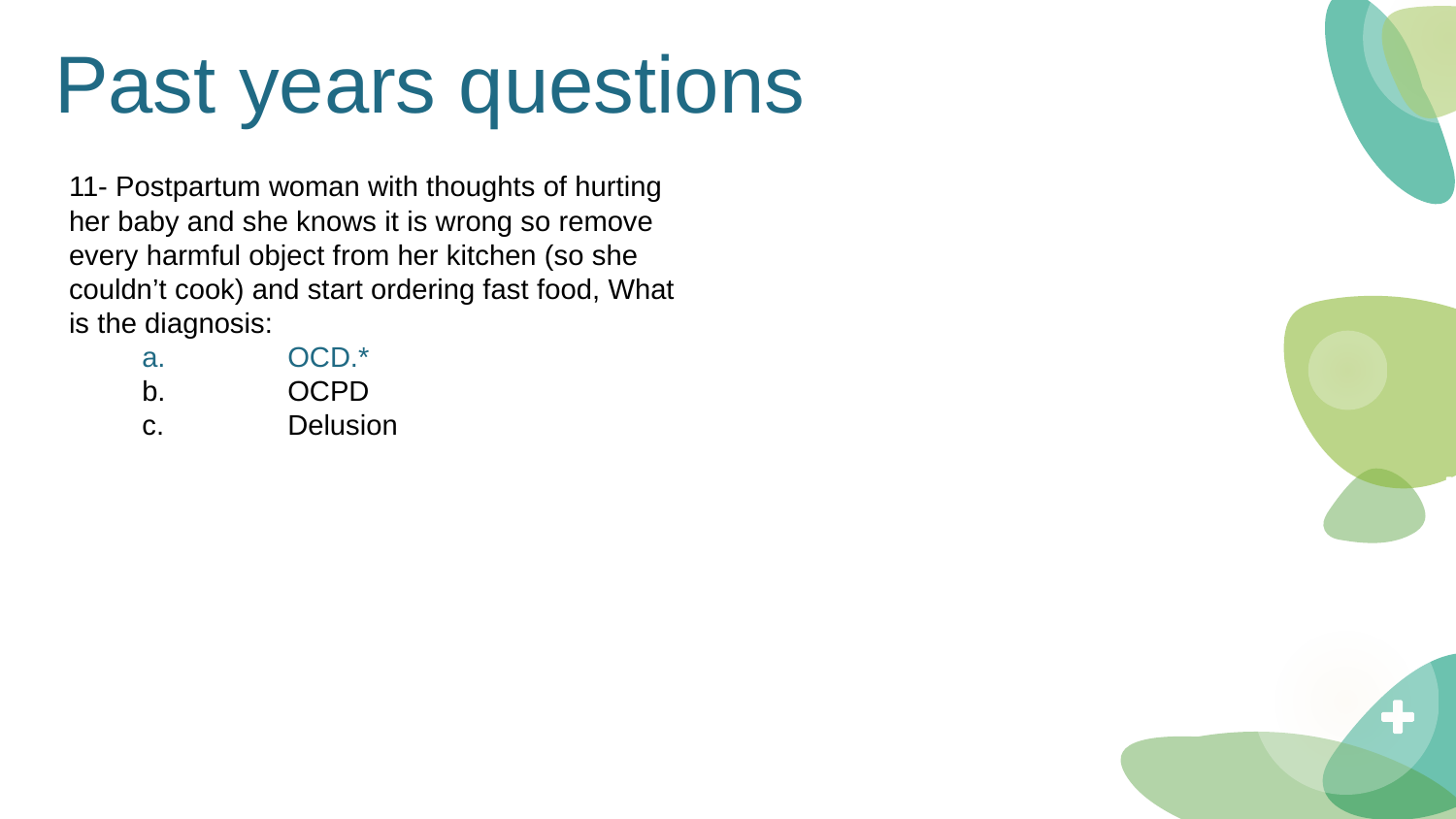

# Past years questions
11- Postpartum woman with thoughts of hurting her baby and she knows it is wrong so remove every harmful object from her kitchen (so she couldn’t cook) and start ordering fast food, What is the diagnosis:
a.	OCD.*
b.	OCPD
c.	Delusion